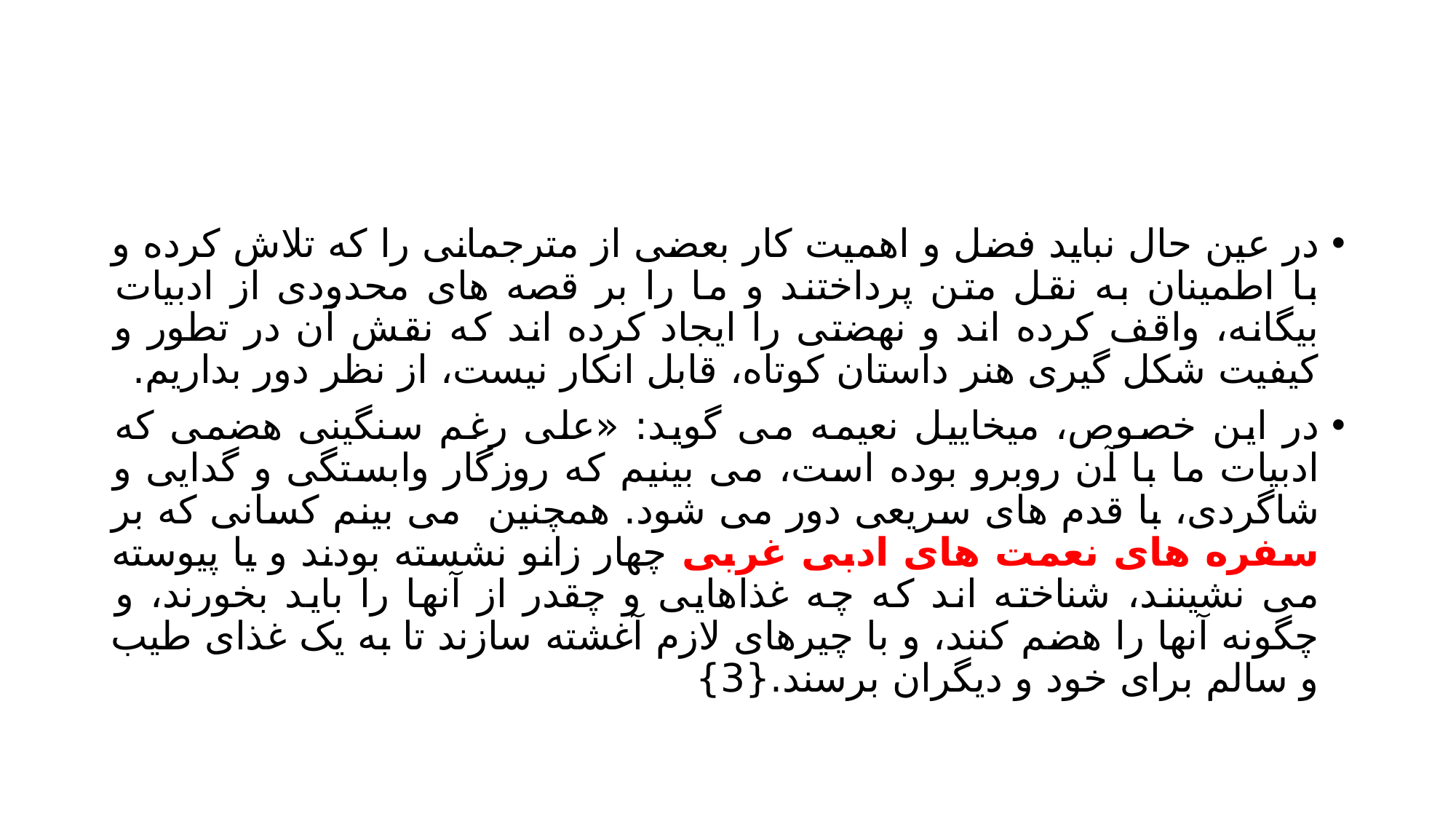

#
در عین حال نباید فضل و اهمیت کار بعضی از مترجمانی را که تلاش کرده و با اطمینان به نقل متن پرداختند و ما را بر قصه های محدودی از ادبیات بیگانه، واقف کرده اند و نهضتی را ایجاد کرده اند که نقش آن در تطور و کیفیت شکل گیری هنر داستان کوتاه، قابل انکار نیست، از نظر دور بداریم.
در این خصوص، میخاییل نعیمه می گوید: «علی رغم سنگینی هضمی که ادبیات ما با آن روبرو بوده است، می بینیم که روزگار وابستگی و گدایی و شاگردی، با قدم های سریعی دور می شود. همچنین  می بینم کسانی که بر سفره های نعمت های ادبی غربی چهار زانو نشسته بودند و یا پیوسته می نشینند، شناخته اند که چه غذاهایی و چقدر از آنها را باید بخورند، و چگونه آنها را هضم کنند، و با چیرهای لازم آغشته سازند تا به یک غذای طیب و سالم برای خود و دیگران برسند.{3}